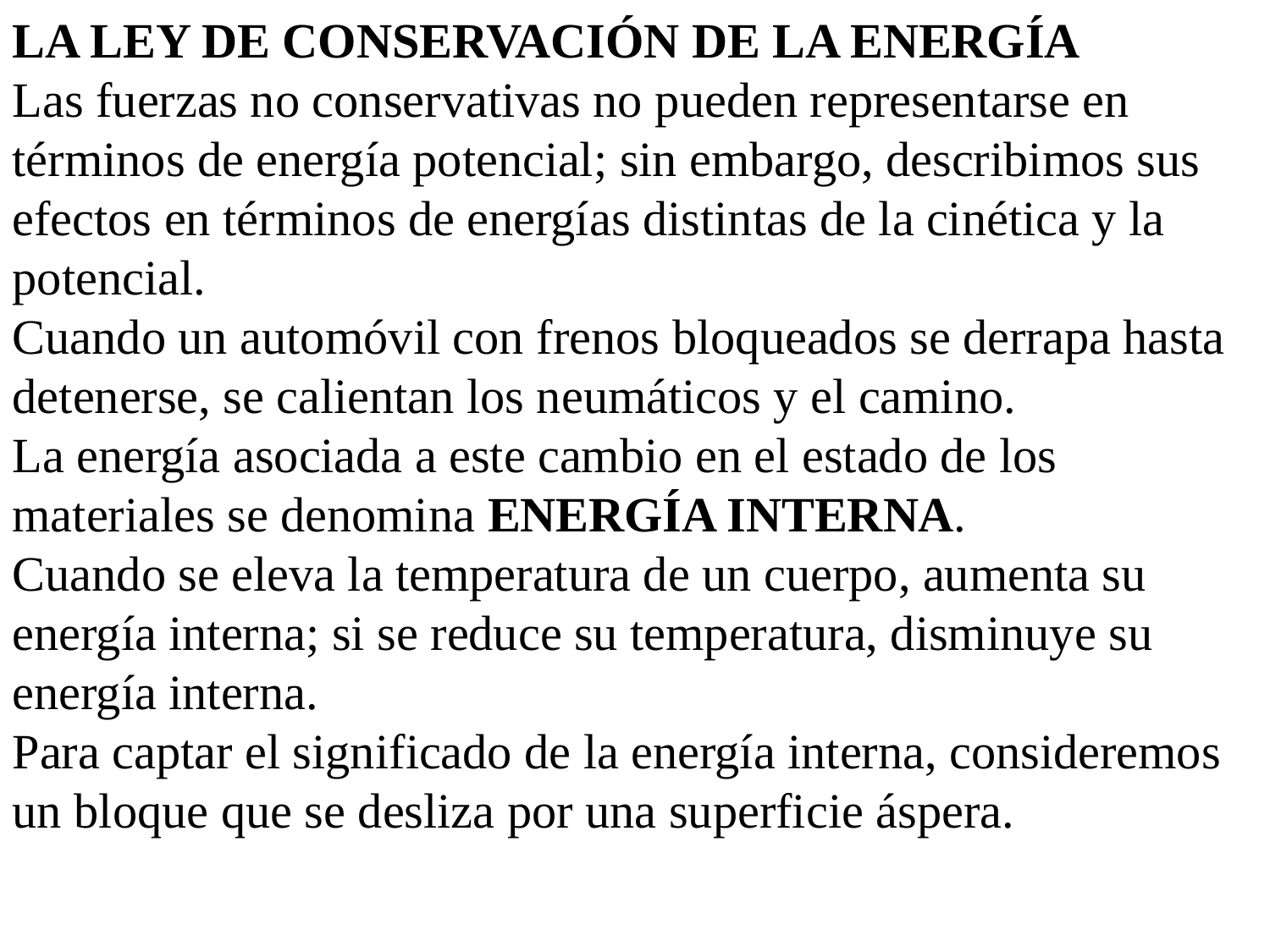

LA LEY DE CONSERVACIÓN DE LA ENERGÍA
Las fuerzas no conservativas no pueden representarse en términos de energía potencial; sin embargo, describimos sus efectos en términos de energías distintas de la cinética y la potencial.
Cuando un automóvil con frenos bloqueados se derrapa hasta detenerse, se calientan los neumáticos y el camino.
La energía asociada a este cambio en el estado de los materiales se denomina ENERGÍA INTERNA.
Cuando se eleva la temperatura de un cuerpo, aumenta su energía interna; si se reduce su temperatura, disminuye su energía interna.
Para captar el significado de la energía interna, consideremos un bloque que se desliza por una superficie áspera.